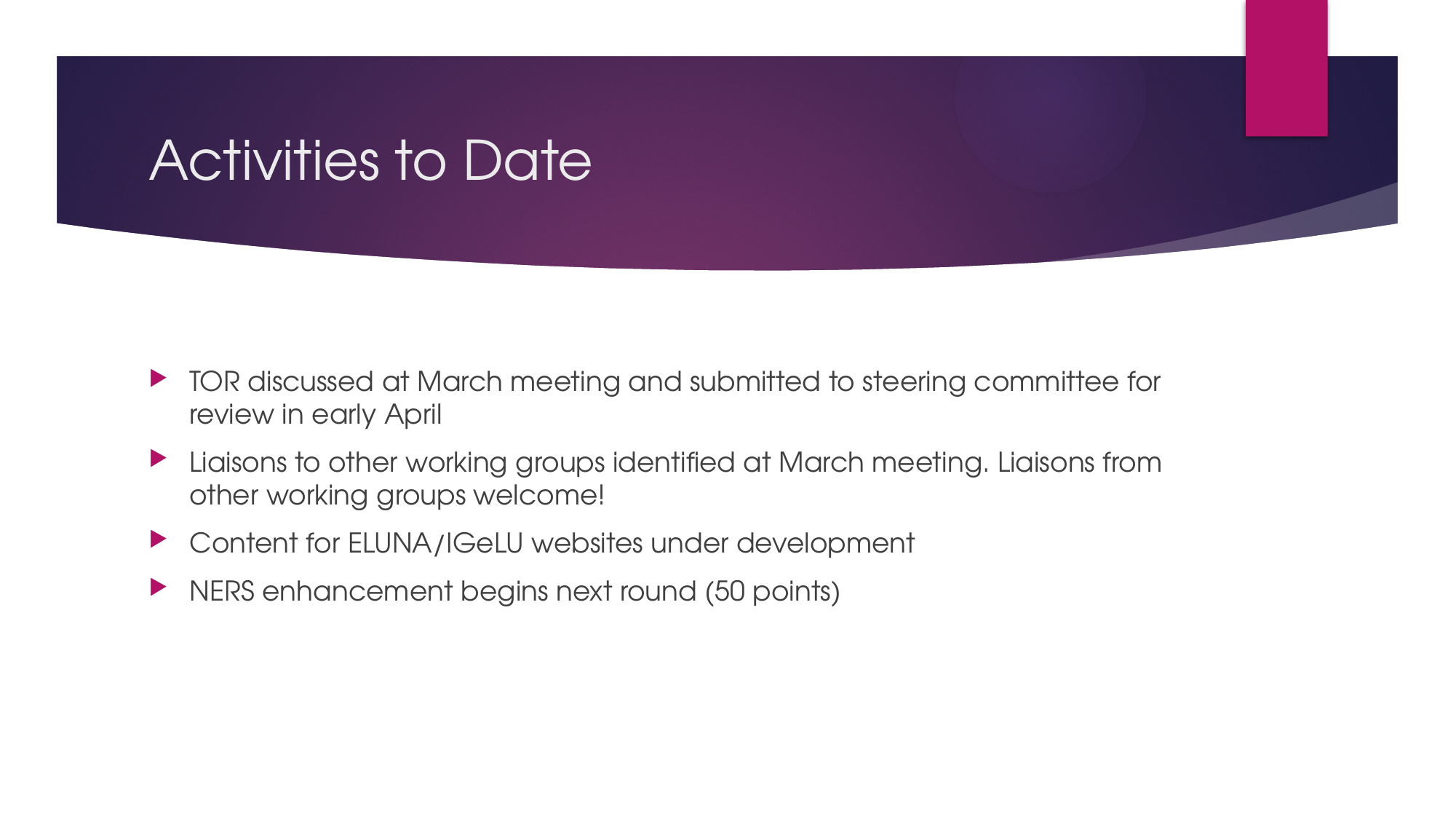

# Activities to Date

TOR discussed at March meeting and submitted to steering committee for review in early April
Liaisons to other working groups identified at March meeting. Liaisons from other working groups welcome!
Content for ELUNA/IGeLU websites under development
NERS enhancement begins next round (50 points)